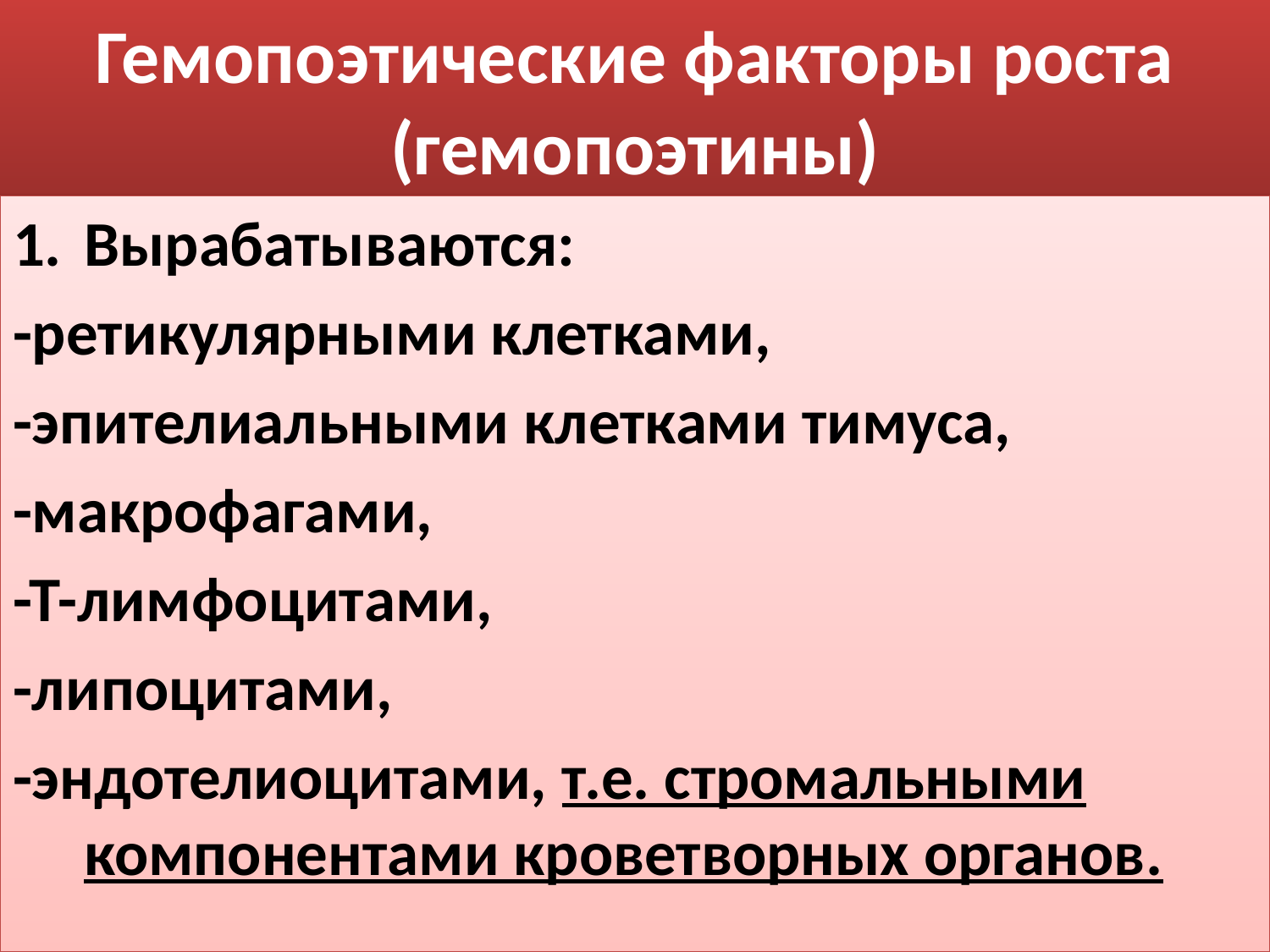

# Гемопоэтические факторы роста (гемопоэтины)
Вырабатываются:
-ретикулярными клетками,
-эпителиальными клетками тимуса,
-макрофагами,
-Т-лимфоцитами,
-липоцитами,
-эндотелиоцитами, т.е. стромальными компонентами кроветворных органов.